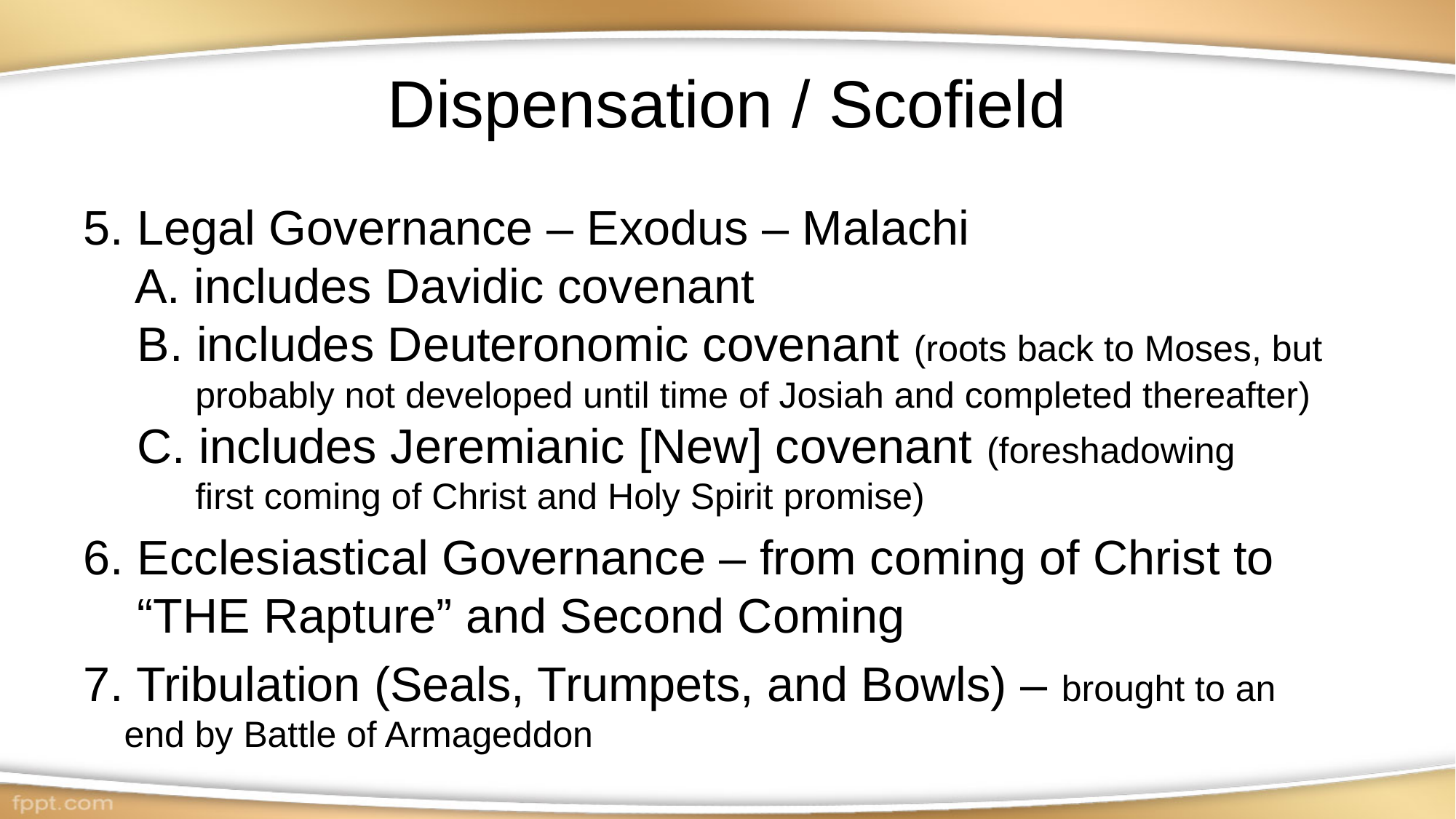

# Dispensation / Scofield
5. Legal Governance – Exodus – Malachi
    A. includes Davidic covenant
    B. includes Deuteronomic covenant (roots back to Moses, but
           probably not developed until time of Josiah and completed thereafter)
    C. includes Jeremianic [New] covenant (foreshadowing
           first coming of Christ and Holy Spirit promise)
6. Ecclesiastical Governance – from coming of Christ to
    “THE Rapture” and Second Coming
7. Tribulation (Seals, Trumpets, and Bowls) – brought to an
    end by Battle of Armageddon